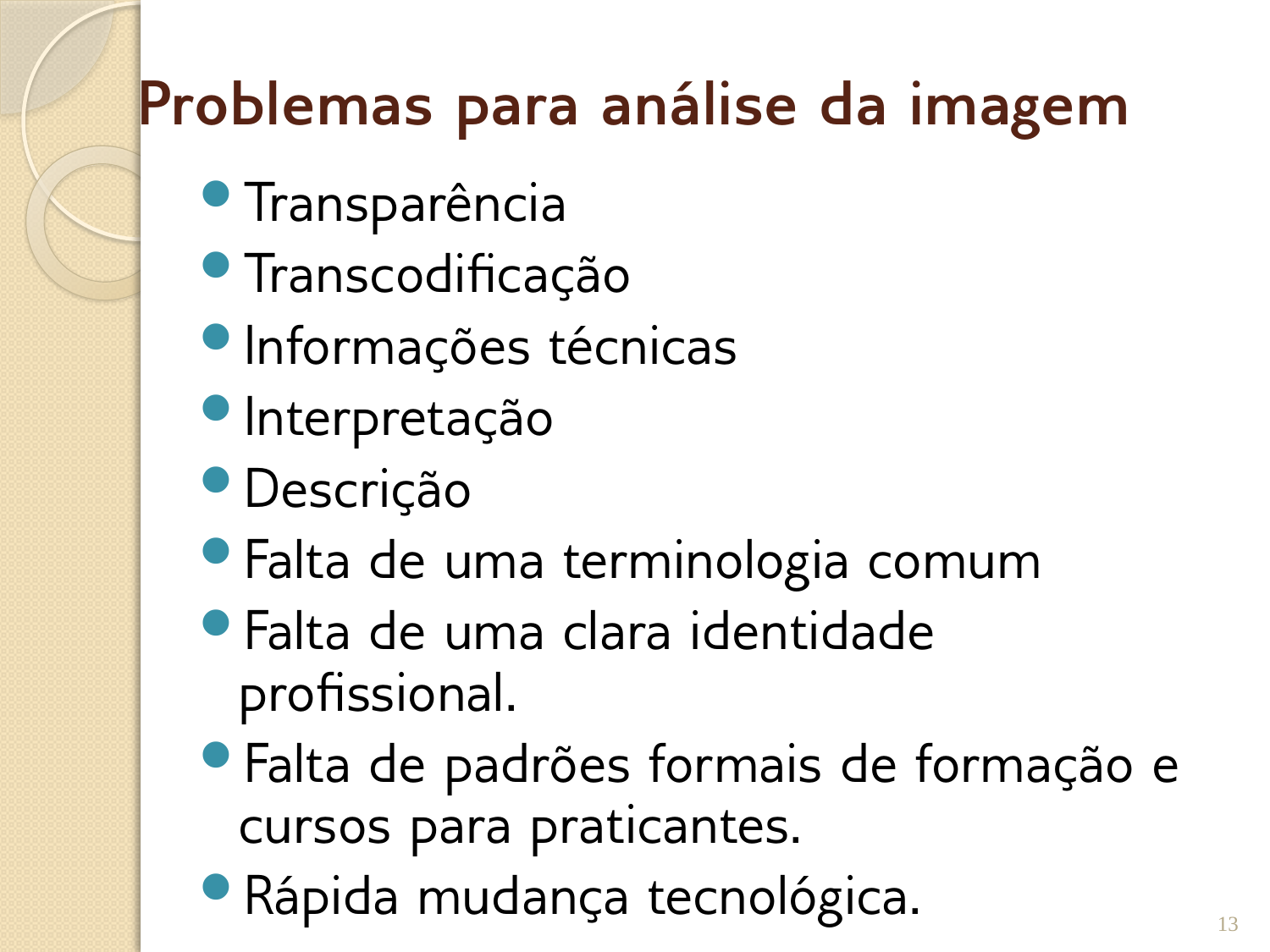

# Problemas para análise da imagem
Transparência
Transcodificação
Informações técnicas
Interpretação
Descrição
Falta de uma terminologia comum
Falta de uma clara identidade profissional.
Falta de padrões formais de formação e cursos para praticantes.
Rápida mudança tecnológica.

13